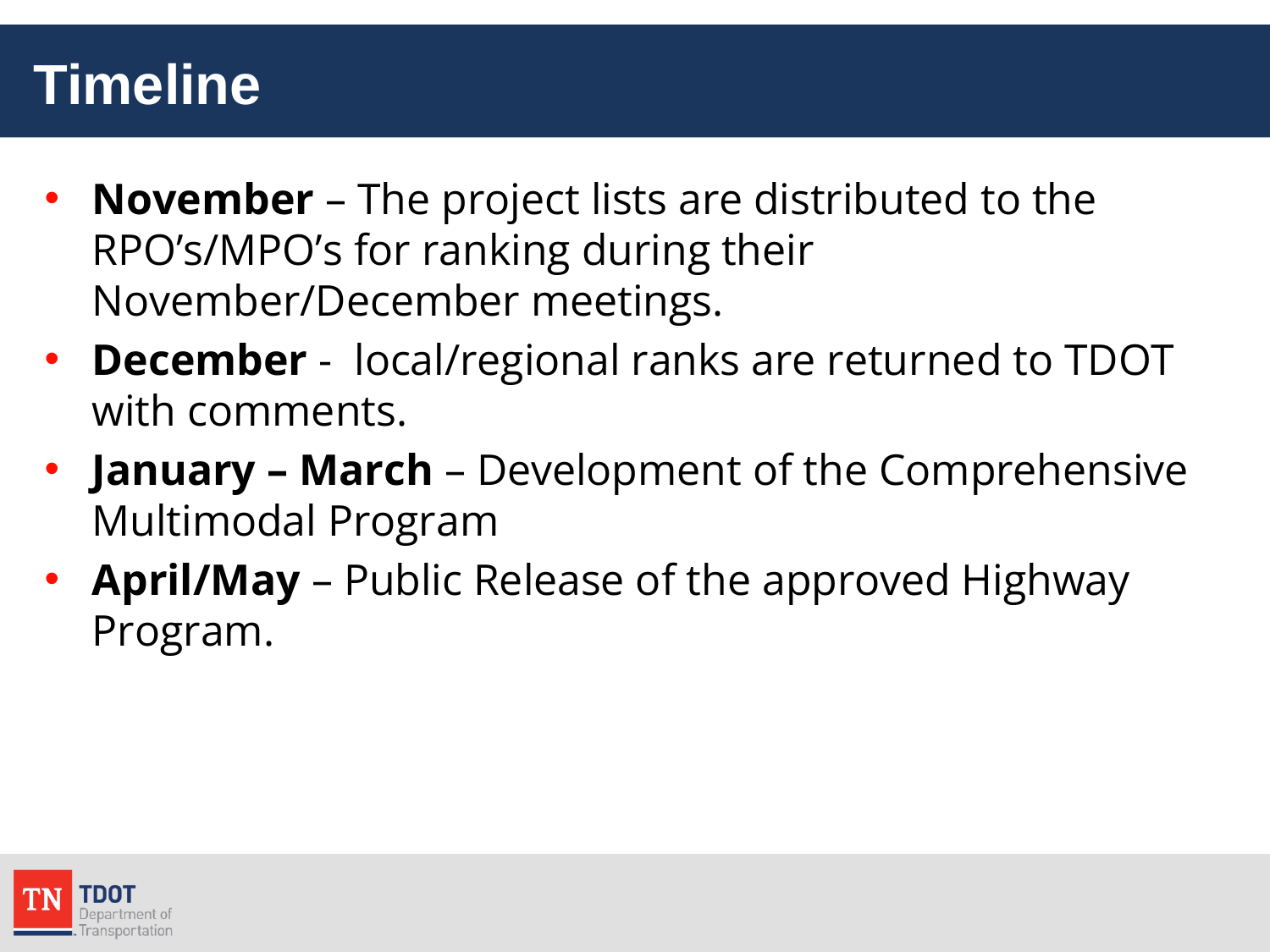

# Timeline
November – The project lists are distributed to the RPO’s/MPO’s for ranking during their November/December meetings.
December -  local/regional ranks are returned to TDOT with comments.
January – March – Development of the Comprehensive Multimodal Program
April/May – Public Release of the approved Highway Program.